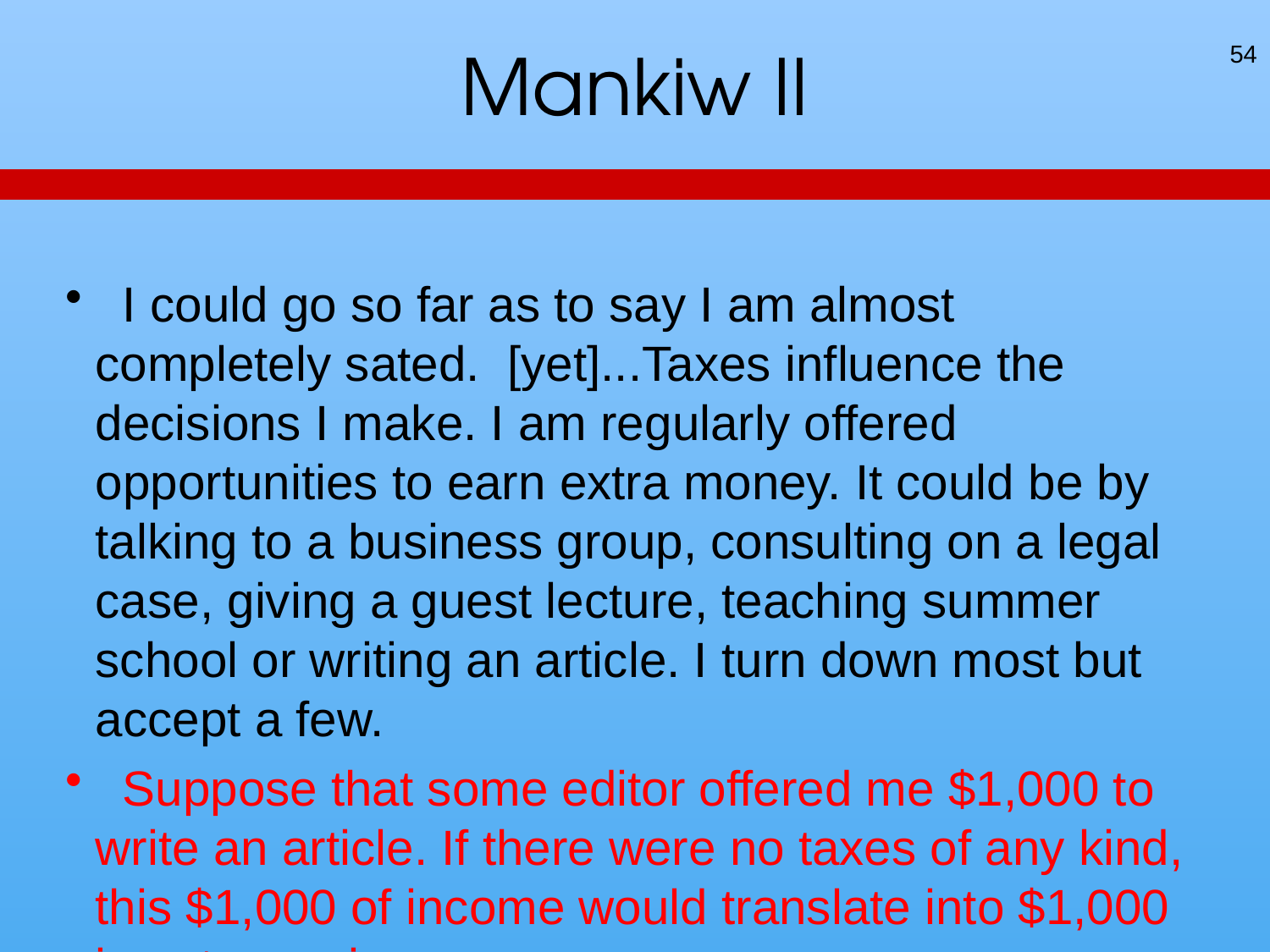

# Mankiw II
54

  I could go so far as to say I am almost completely sated.  [yet]...Taxes influence the decisions I make. I am regularly offered opportunities to earn extra money. It could be by talking to a business group, consulting on a legal case, giving a guest lecture, teaching summer school or writing an article. I turn down most but accept a few.
  Suppose that some editor offered me $1,000 to write an article. If there were no taxes of any kind, this $1,000 of income would translate into $1,000 in extra saving.